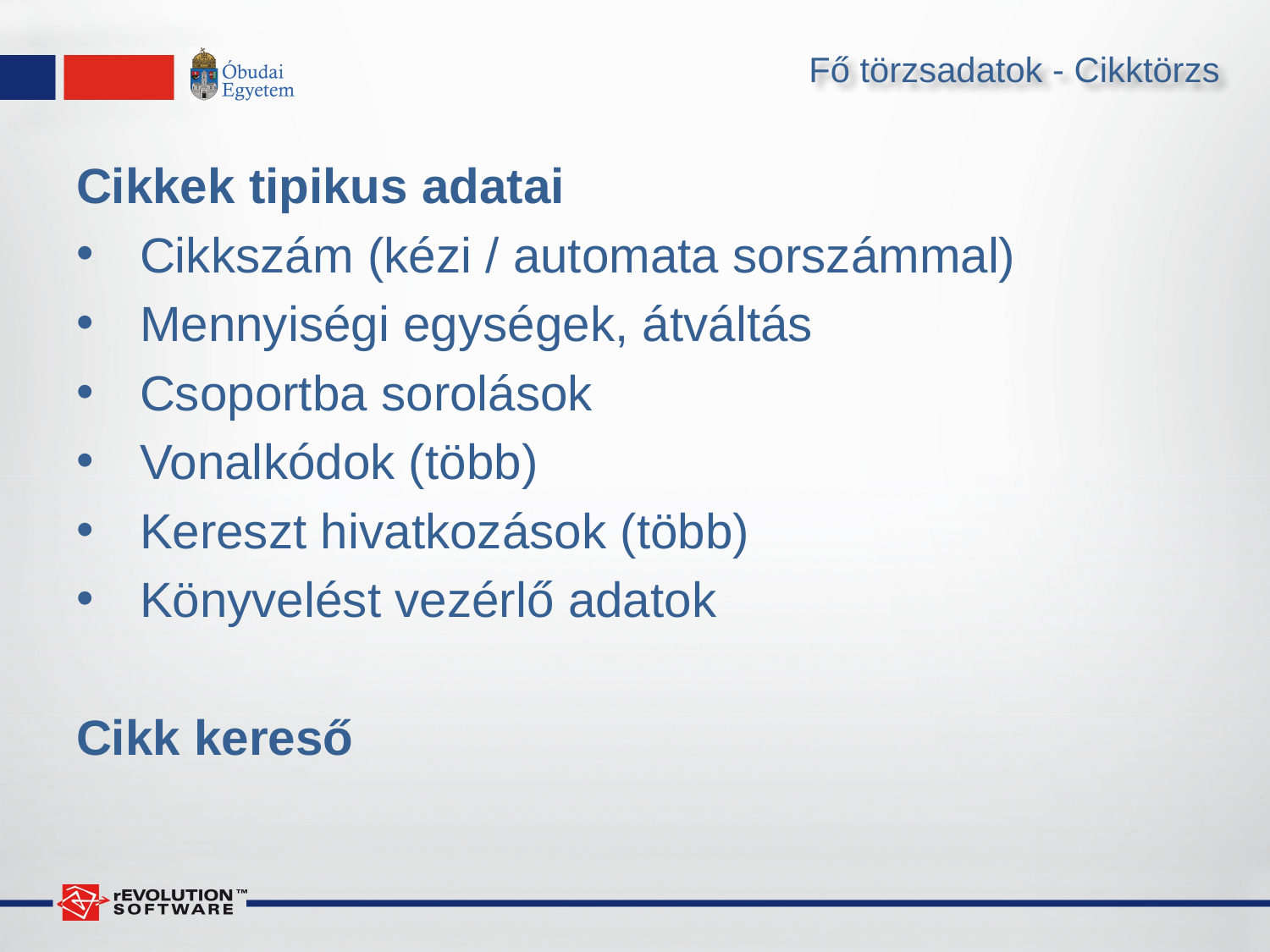

# Fő törzsadatok - Cikktörzs
Cikkek tipikus adatai
Cikkszám (kézi / automata sorszámmal)
Mennyiségi egységek, átváltás
Csoportba sorolások
Vonalkódok (több)
Kereszt hivatkozások (több)
Könyvelést vezérlő adatok

Cikk kereső